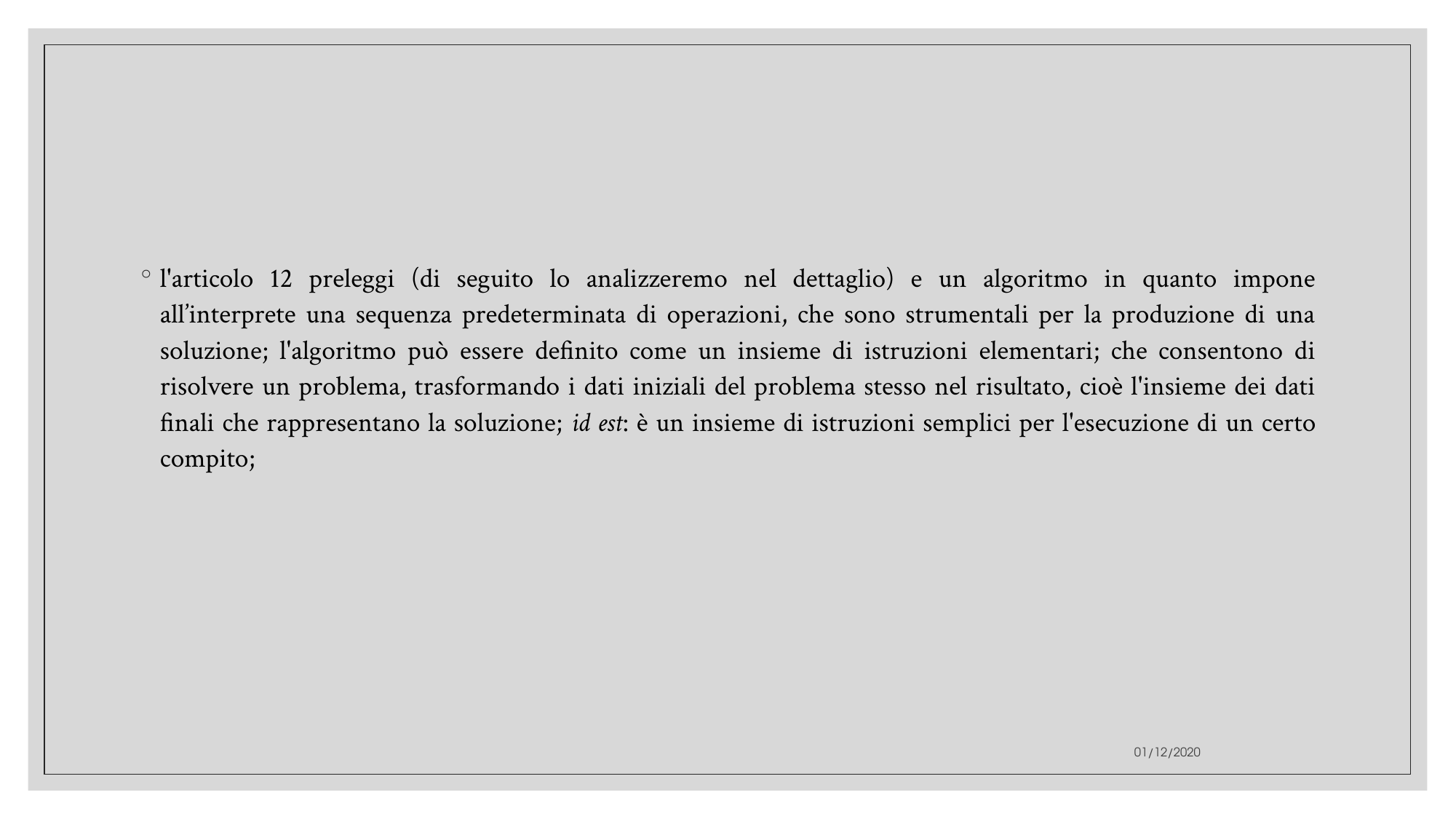

#
l'articolo 12 preleggi (di seguito lo analizzeremo nel dettaglio) e un algoritmo in quanto impone all’interprete una sequenza predeterminata di operazioni, che sono strumentali per la produzione di una soluzione; l'algoritmo può essere definito come un insieme di istruzioni elementari; che consentono di risolvere un problema, trasformando i dati iniziali del problema stesso nel risultato, cioè l'insieme dei dati finali che rappresentano la soluzione; id est: è un insieme di istruzioni semplici per l'esecuzione di un certo compito;

01/12/2020